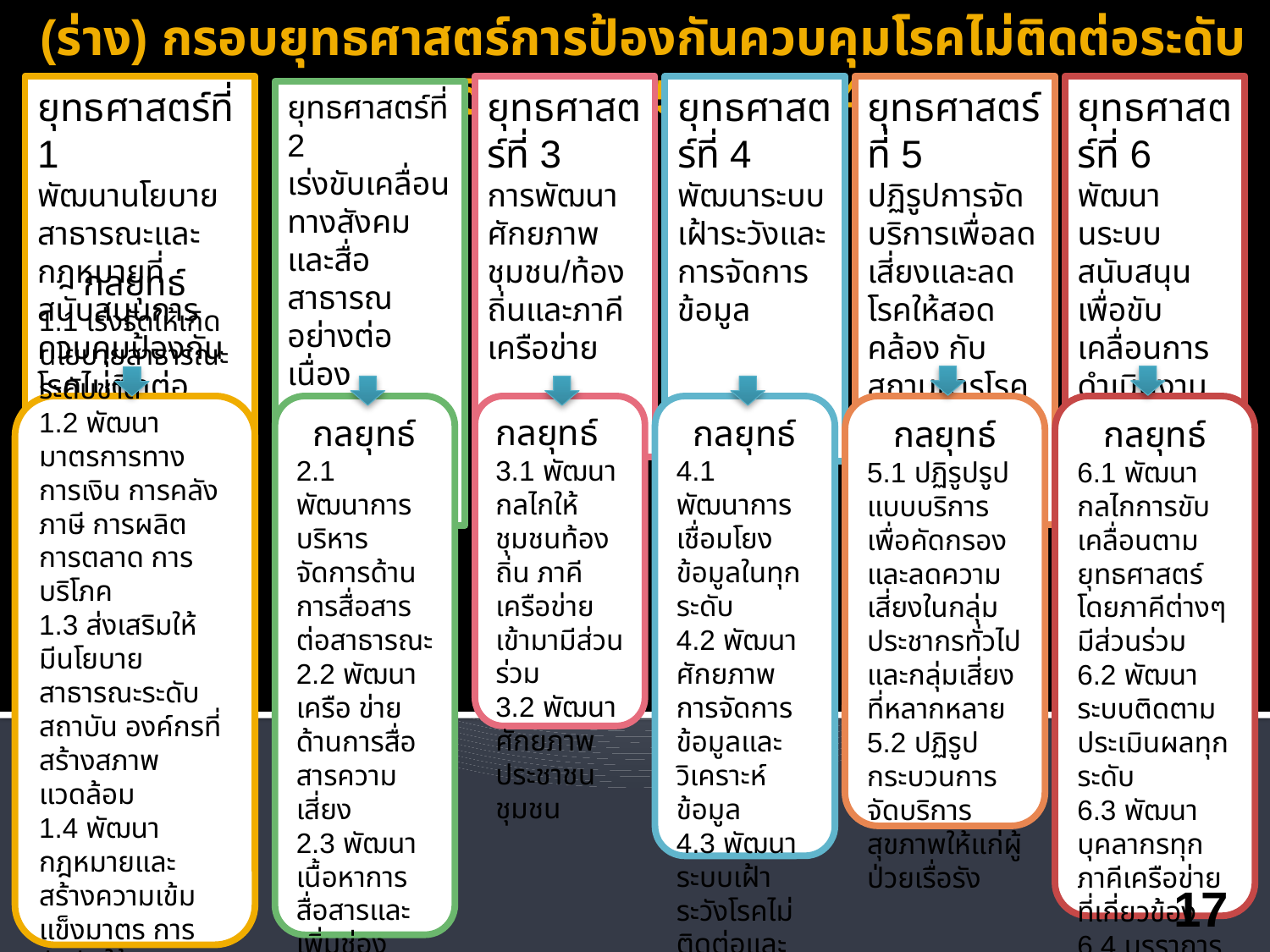

# (ร่าง) กรอบยุทธศาสตร์การป้องกันควบคุมโรคไม่ติดต่อระดับชาติ (พ.ศ. 2560-2564)
ยุทธศาสตร์ที่ 1
พัฒนานโยบายสาธารณะและกฎหมายที่สนับสนุนการควบคุมป้องกันโรคไม่ติดต่อ

ยุทธศาสตร์ที่ 3
การพัฒนาศักยภาพชุมชน/ท้องถิ่นและภาคีเครือข่าย

ยุทธศาสตร์ที่ 4
พัฒนาระบบเฝ้าระวังและการจัดการข้อมูล

ยุทธศาสตร์ที่ 5
ปฏิรูปการจัดบริการเพื่อลดเสี่ยงและลดโรคให้สอด คล้อง กับสถานการโรคและบริบทของพื้นที่

ยุทธศาสตร์ที่ 6
พัฒนานระบบสนับสนุนเพื่อขับเคลื่อนการดำเนินงานตามยุทธศาสตร์อย่างบูรณาการ
ยุทธศาสตร์ที่ 2
เร่งขับเคลื่อนทางสังคมและสื่อสาธารณอย่างต่อเนื่อง

กลยุทธ์
1.1 เร่งรัดให้เกิดนโยบายสาธารณะระดับชาติ
1.2 พัฒนามาตรการทาง การเงิน การคลัง ภาษี การผลิต การตลาด การบริโภค
1.3 ส่งเสริมให้มีนโยบายสาธารณะระดับสถาบัน องค์กรที่สร้างสภาพแวดล้อม
1.4 พัฒนากฎหมายและสร้างความเข้มแข็งมาตร การบังคับใช้กฎหมาย
1.5 สร้างเสริมการบังคับใช้กฎหมาย
กลยุทธ์
2.1 พัฒนาการบริหารจัดการด้านการสื่อสารต่อสาธารณะ
2.2 พัฒนาเครือ ข่ายด้านการสื่อ สารความเสี่ยง
2.3 พัฒนาเนื้อหาการสื่อสารและเพิ่มช่องทางการสื่อสาร
2.4 การเฝ้าระวังแลการตอบโต้ข้อมูลข่าวสาร

กลยุทธ์
6.1 พัฒนากลไกการขับเคลื่อนตามยุทธศาสตร์โดยภาคีต่างๆ มีส่วนร่วม
6.2 พัฒนาระบบติดตามประเมินผลทุกระดับ
6.3 พัฒนาบุคลากรทุกภาคีเครือข่ายที่เกี่ยวข้อง
6.4 บูรราการงาน วิจัยการจัดการความ รู้และนวัตกรรม
กลยุทธ์
3.1 พัฒนากลไกให้ชุมชนท้องถิ่น ภาคีเครือข่าย เข้ามามีส่วนร่วม
3.2 พัฒนาศักยภาพประชาชน ชุมชน
กลยุทธ์
4.1 พัฒนาการเชื่อมโยงข้อมูลในทุกระดับ
4.2 พัฒนาศักยภาพการจัดการข้อมูลและวิเคราะห์ข้อมูล
4.3 พัฒนาระบบเฝ้าระวังโรคไม่ติดต่อและปัจจัยเสี่ยง
กลยุทธ์
5.1 ปฏิรูปรูปแบบบริการเพื่อคัดกรองและลดความเสี่ยงในกลุ่มประชากรทั่วไปและกลุ่มเสี่ยงที่หลากหลาย
5.2 ปฏิรูปกระบวนการจัดบริการสุขภาพให้แก่ผู้ป่วยเรื่อรัง
17